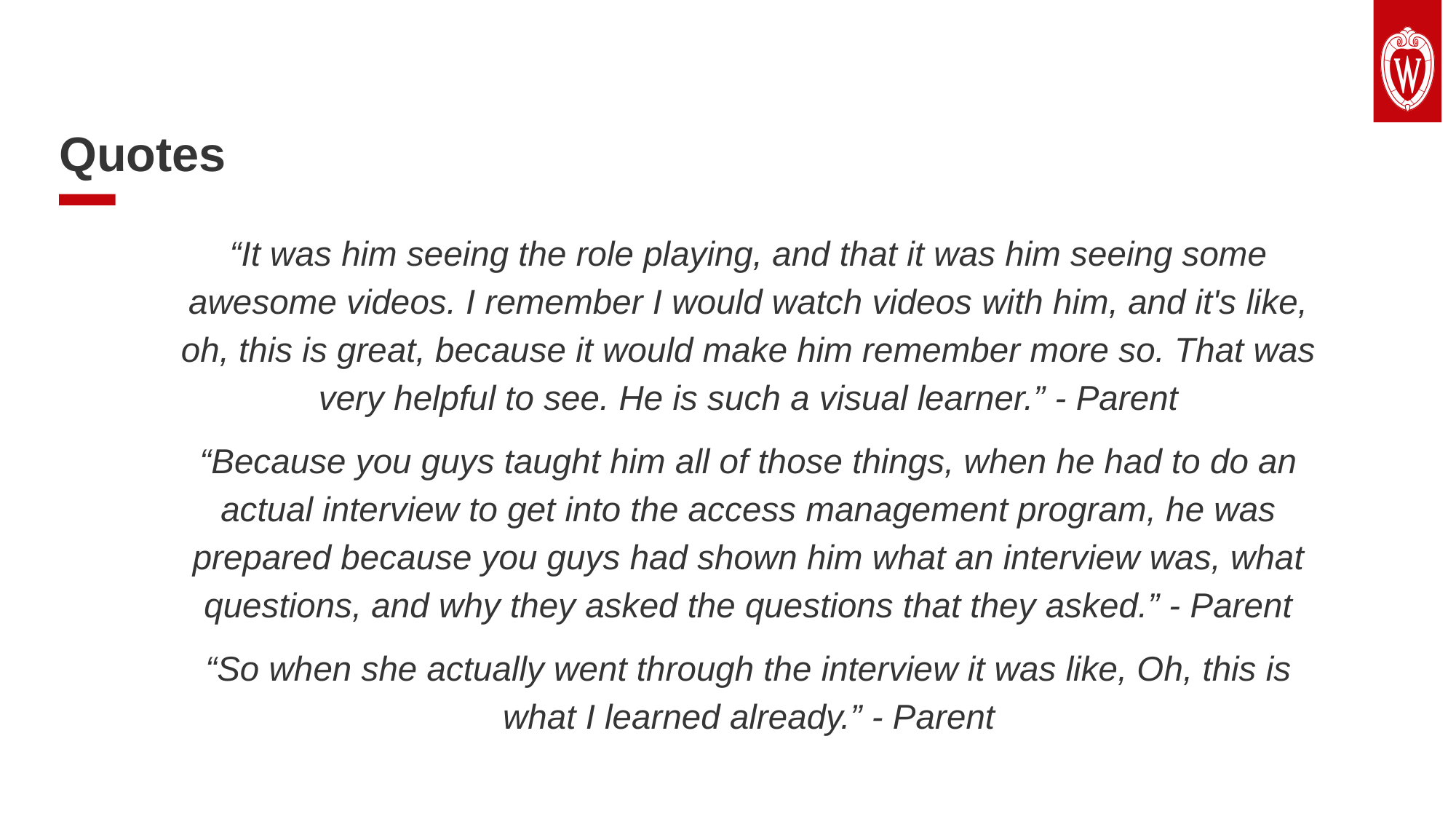

# Quotes
“It was him seeing the role playing, and that it was him seeing some awesome videos. I remember I would watch videos with him, and it's like, oh, this is great, because it would make him remember more so. That was very helpful to see. He is such a visual learner.” - Parent
“Because you guys taught him all of those things, when he had to do an actual interview to get into the access management program, he was prepared because you guys had shown him what an interview was, what questions, and why they asked the questions that they asked.” - Parent
“So when she actually went through the interview it was like, Oh, this is what I learned already.” - Parent